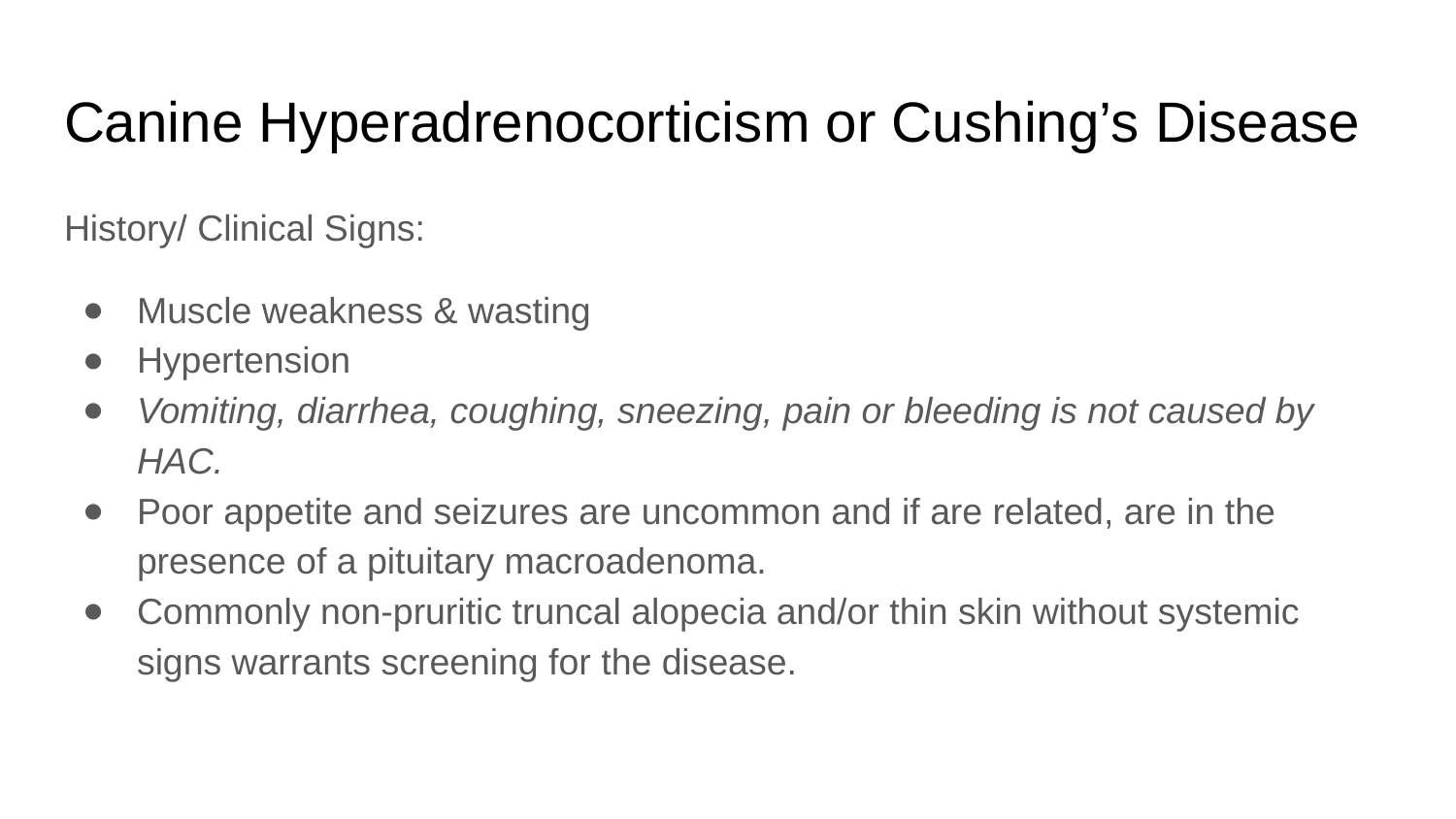

# Canine Hyperadrenocorticism or Cushing’s Disease

History/ Clinical Signs:
Muscle weakness & wasting
Hypertension
Vomiting, diarrhea, coughing, sneezing, pain or bleeding is not caused by HAC.
Poor appetite and seizures are uncommon and if are related, are in the presence of a pituitary macroadenoma.
Commonly non-pruritic truncal alopecia and/or thin skin without systemic signs warrants screening for the disease.